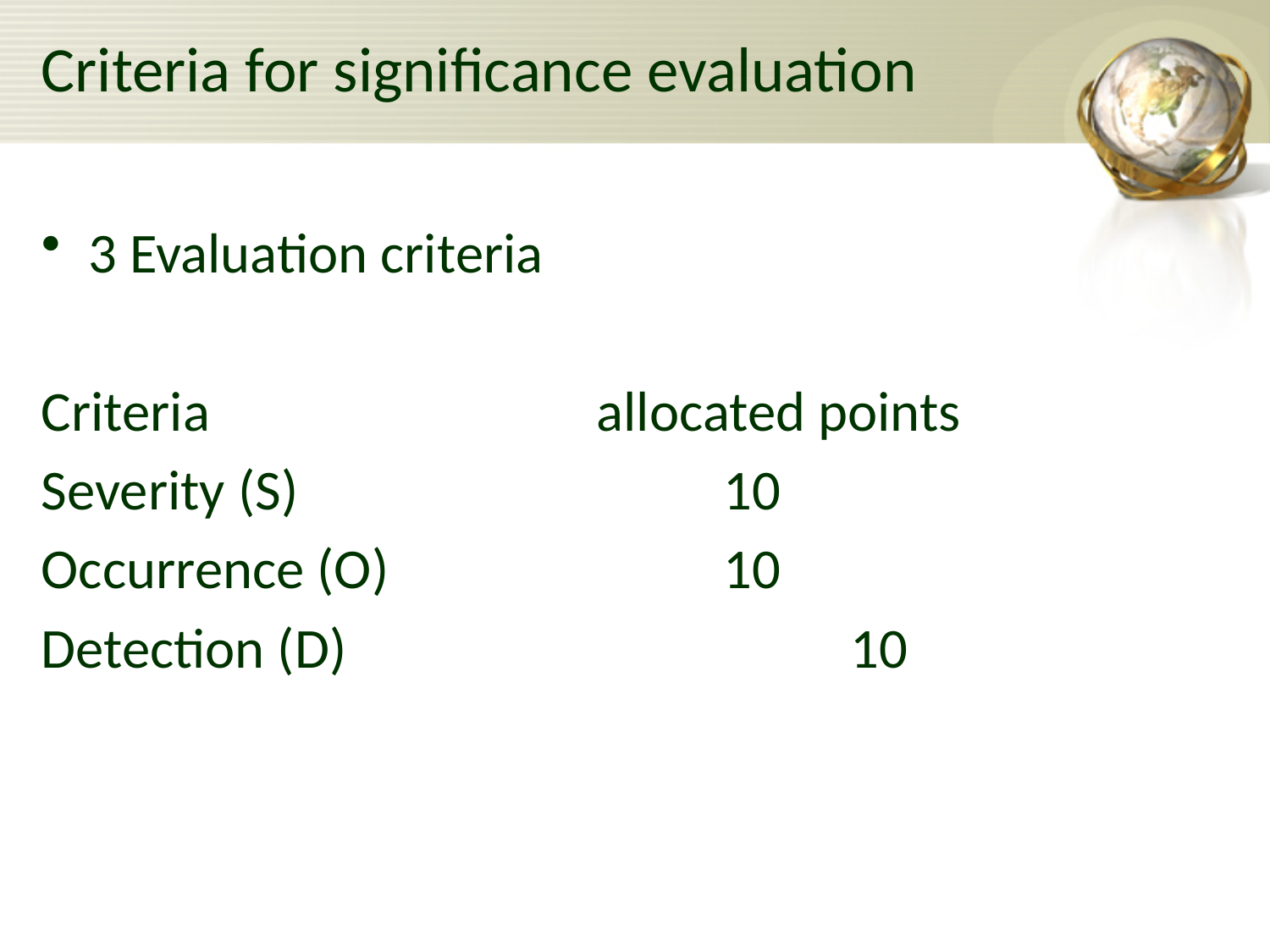

# Criteria for significance evaluation
3 Evaluation criteria

Criteria				allocated points
Severity (S)				10
Occurrence (O)			10
Detection (D)				10